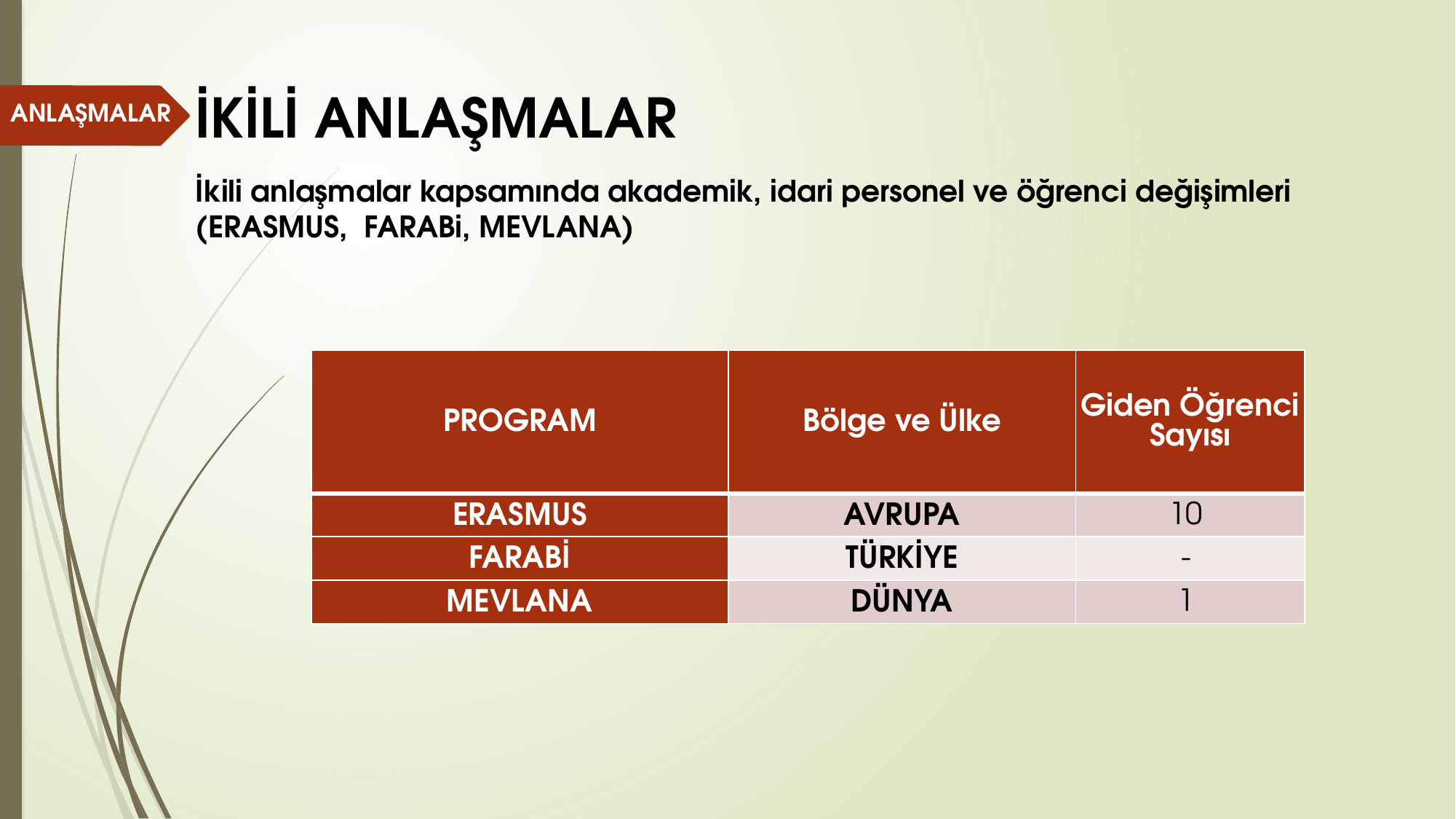

# İKİLİ ANLAŞMALAR
ANLAŞMALAR
İkili anlaşmalar kapsamında akademik, idari personel ve öğrenci değişimleri
(ERASMUS,  FARABi, MEVLANA)

| PROGRAM | Bölge ve Ülke | Giden Öğrenci Sayısı |
| --- | --- | --- |
| ERASMUS | AVRUPA | 10 |
| FARABİ | TÜRKİYE | - |
| MEVLANA | DÜNYA | 1 |